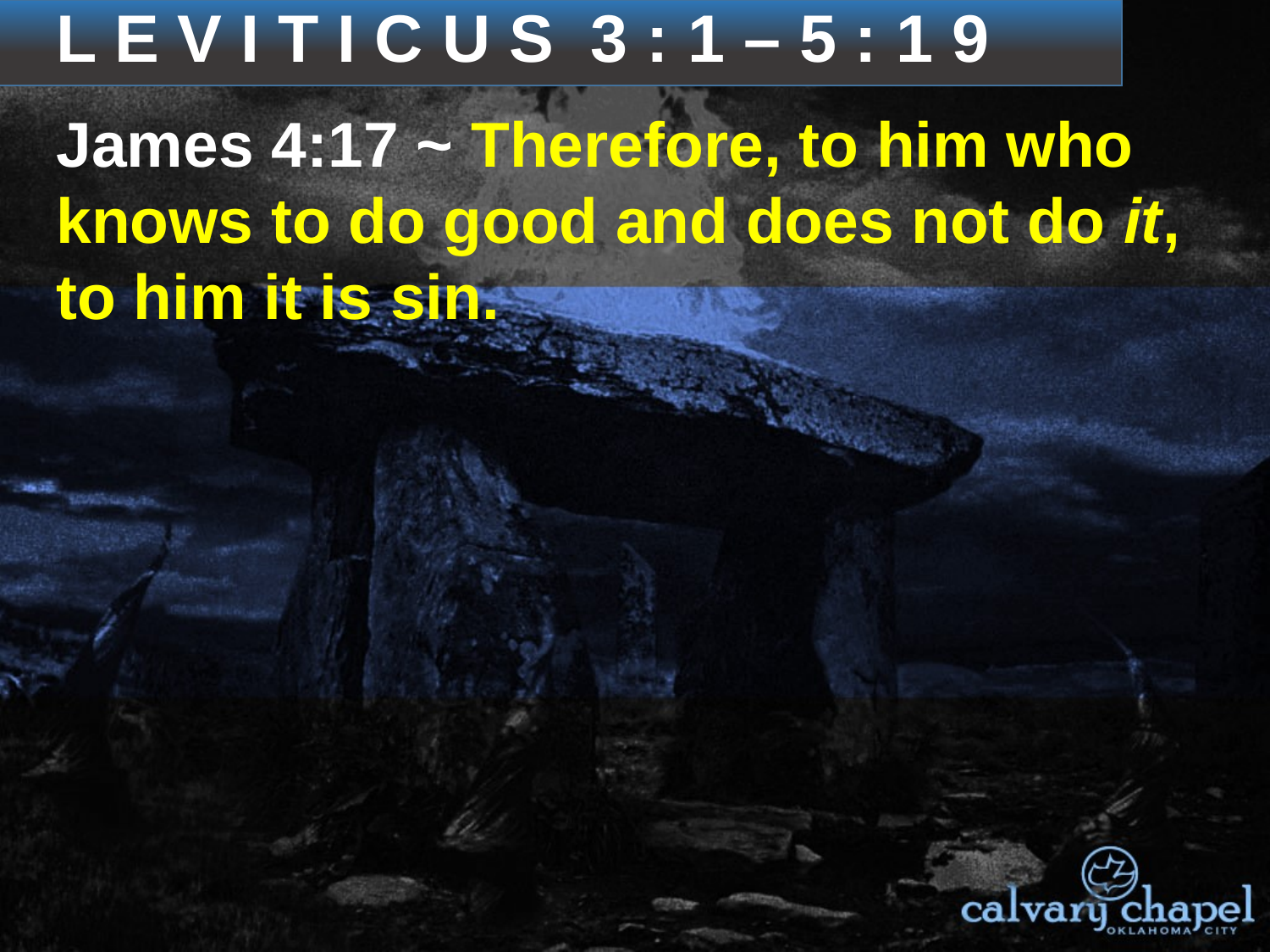

3 : 1 – 4 : 3 5
L E V I T I C U S  3 : 1 – 5 : 1 9

James 4:17 ~ Therefore, to him who knows to do good and does not do it, to him it is sin.